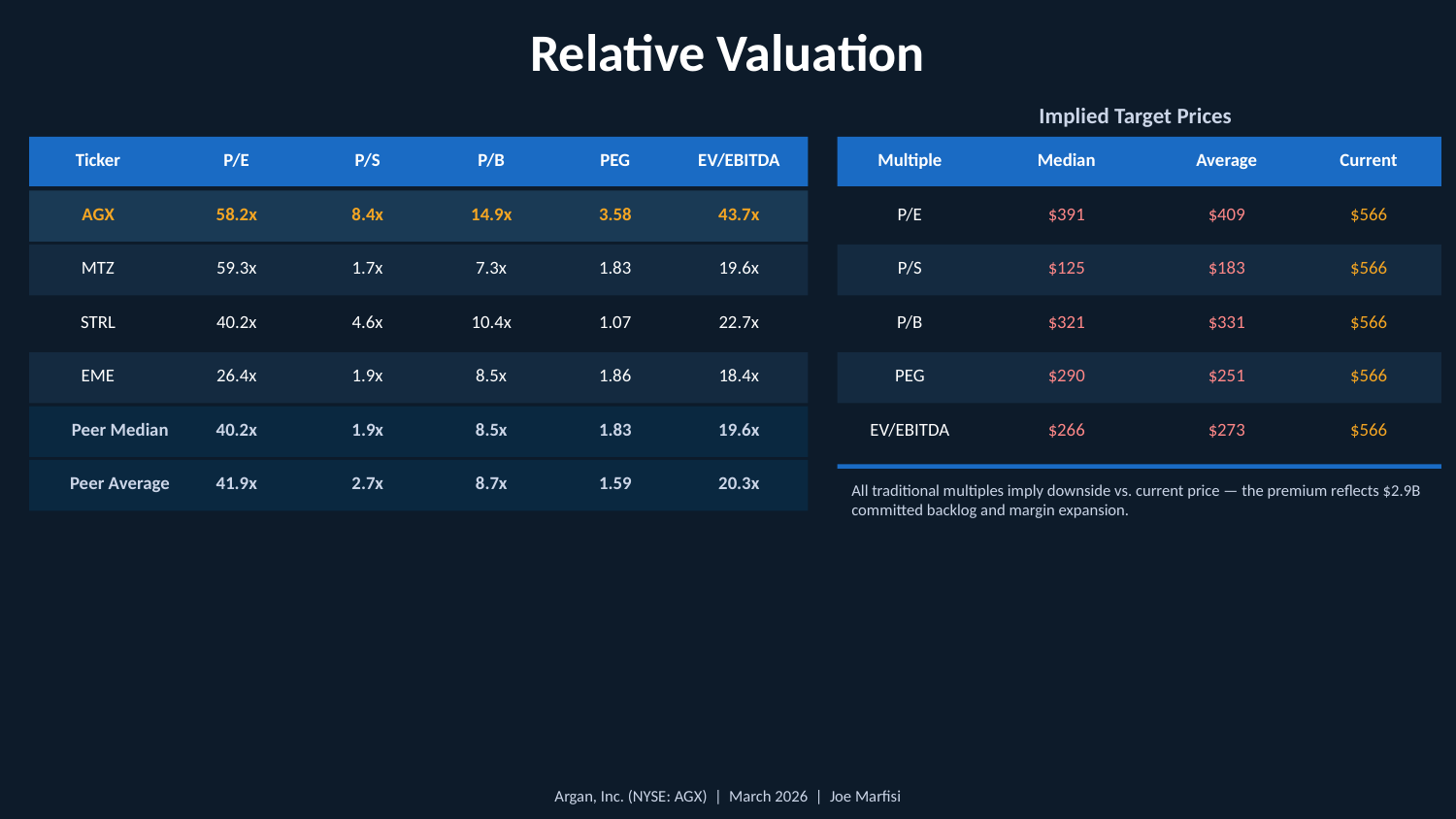

Relative Valuation
Implied Target Prices

Ticker
P/E
P/S
P/B
PEG
EV/EBITDA
Multiple
Median
Average
Current

AGX
58.2x
8.4x
14.9x
3.58
43.7x
P/E
$391
$409
$566

MTZ
59.3x
1.7x
7.3x
1.83
19.6x
P/S
$125
$183
$566

STRL
40.2x
4.6x
10.4x
1.07
22.7x
P/B
$321
$331
$566

EME
26.4x
1.9x
8.5x
1.86
18.4x
PEG
$290
$251
$566

Peer Median
40.2x
1.9x
8.5x
1.83
19.6x
EV/EBITDA
$266
$273
$566

Peer Average
41.9x
2.7x
8.7x
1.59
20.3x
All traditional multiples imply downside vs. current price — the premium reflects $2.9B committed backlog and margin expansion.
Argan, Inc. (NYSE: AGX)  |  March 2026  |  Joe Marfisi